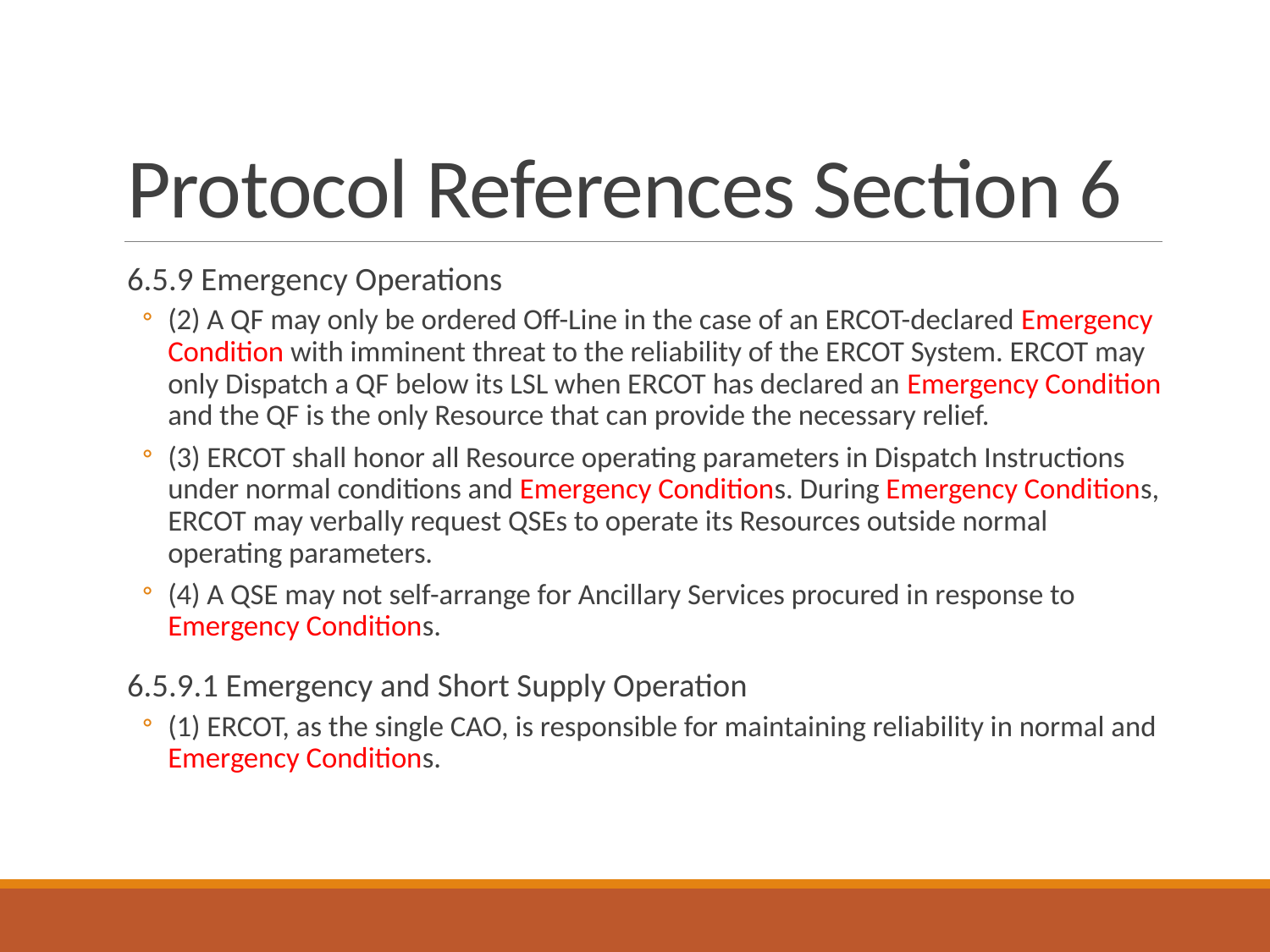

# Protocol References Section 6
6.5.9 Emergency Operations
(2) A QF may only be ordered Off-Line in the case of an ERCOT-declared Emergency Condition with imminent threat to the reliability of the ERCOT System. ERCOT may only Dispatch a QF below its LSL when ERCOT has declared an Emergency Condition and the QF is the only Resource that can provide the necessary relief.
(3) ERCOT shall honor all Resource operating parameters in Dispatch Instructions under normal conditions and Emergency Conditions. During Emergency Conditions, ERCOT may verbally request QSEs to operate its Resources outside normal operating parameters.
(4) A QSE may not self-arrange for Ancillary Services procured in response to Emergency Conditions.
6.5.9.1 Emergency and Short Supply Operation
(1) ERCOT, as the single CAO, is responsible for maintaining reliability in normal and Emergency Conditions.